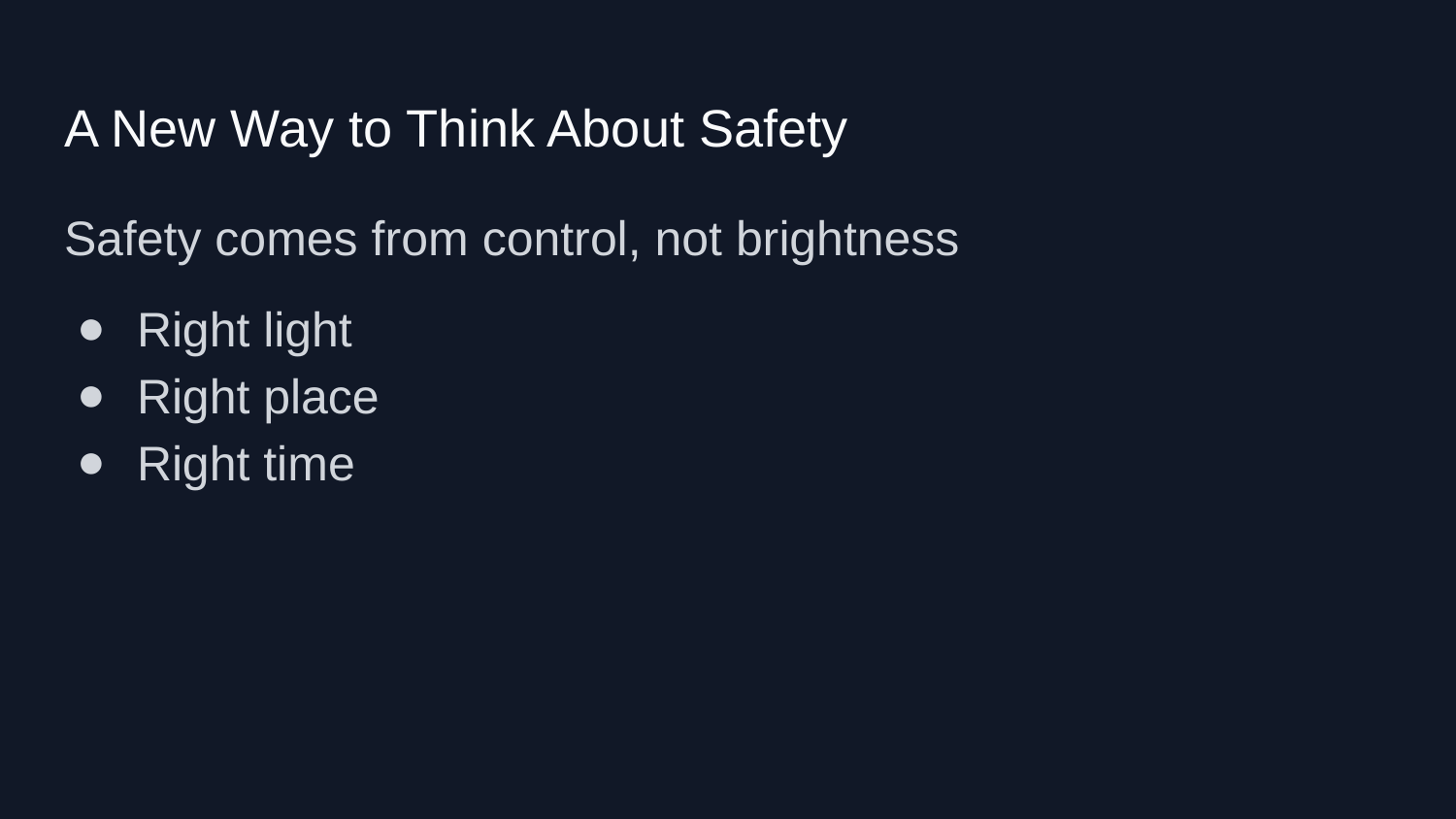

# A New Way to Think About Safety
Safety comes from control, not brightness
Right light
Right place
Right time